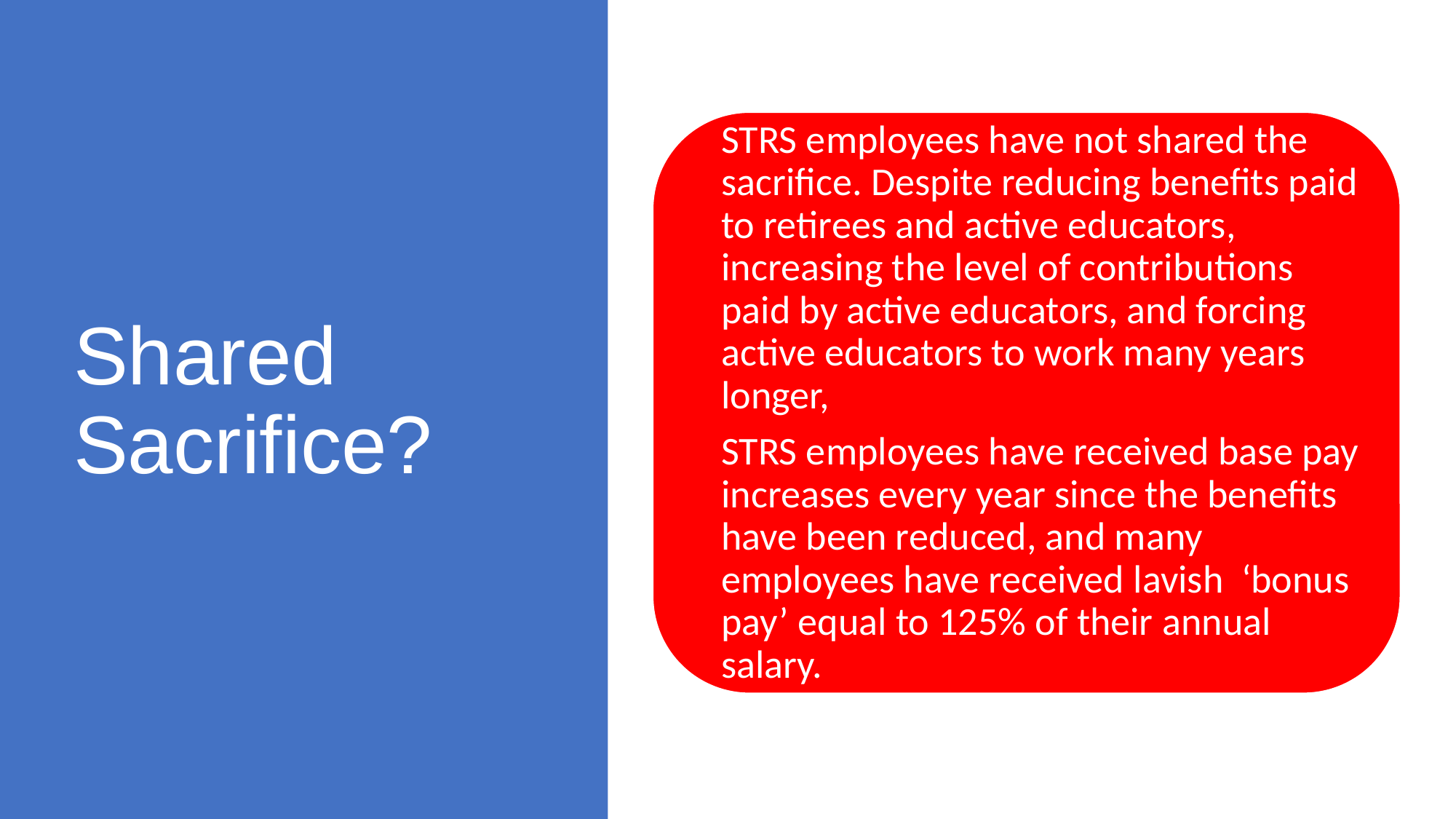

# Shared Sacrifice?
STRS employees have not shared the sacrifice. Despite reducing benefits paid to retirees and active educators, increasing the level of contributions paid by active educators, and forcing active educators to work many years longer,
STRS employees have received base pay increases every year since the benefits have been reduced, and many employees have received lavish  ‘bonus pay’ equal to 125% of their annual salary.